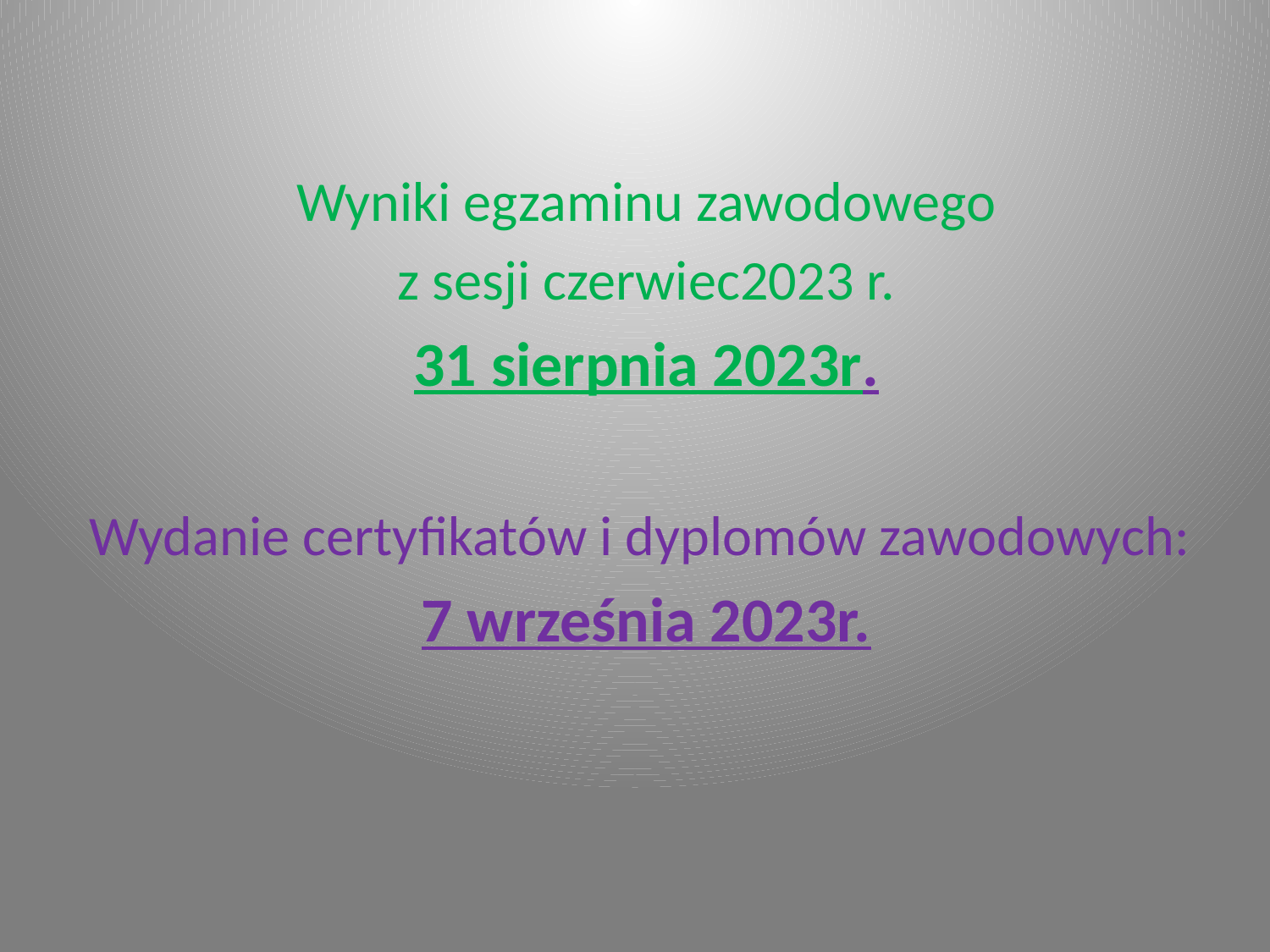

Wyniki egzaminu zawodowego
z sesji czerwiec2023 r.
31 sierpnia 2023r.

Wydanie certyfikatów i dyplomów zawodowych:
7 września 2023r.